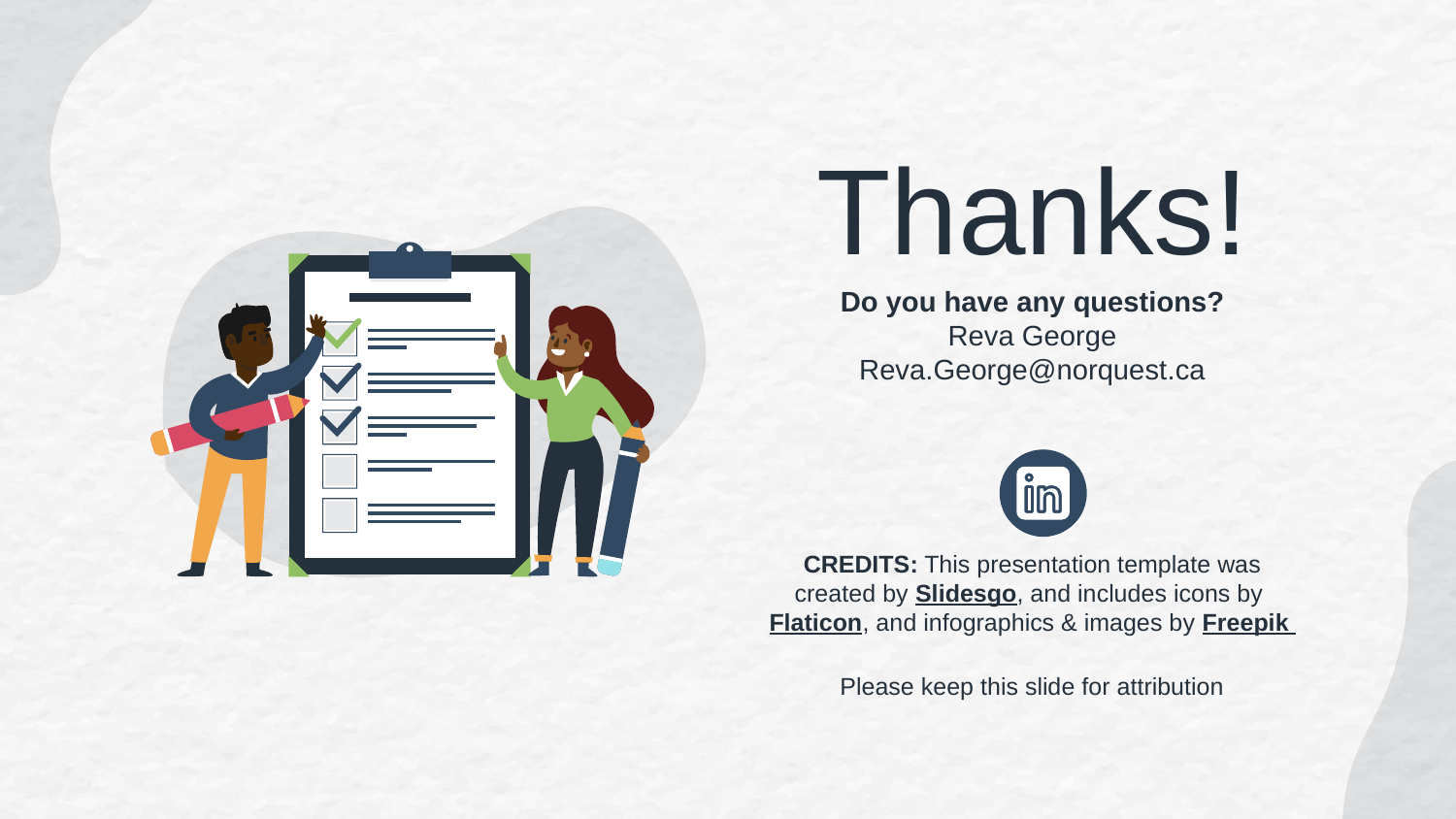

# Thanks!

Do you have any questions?
Reva George
Reva.George@norquest.ca

Please keep this slide for attribution